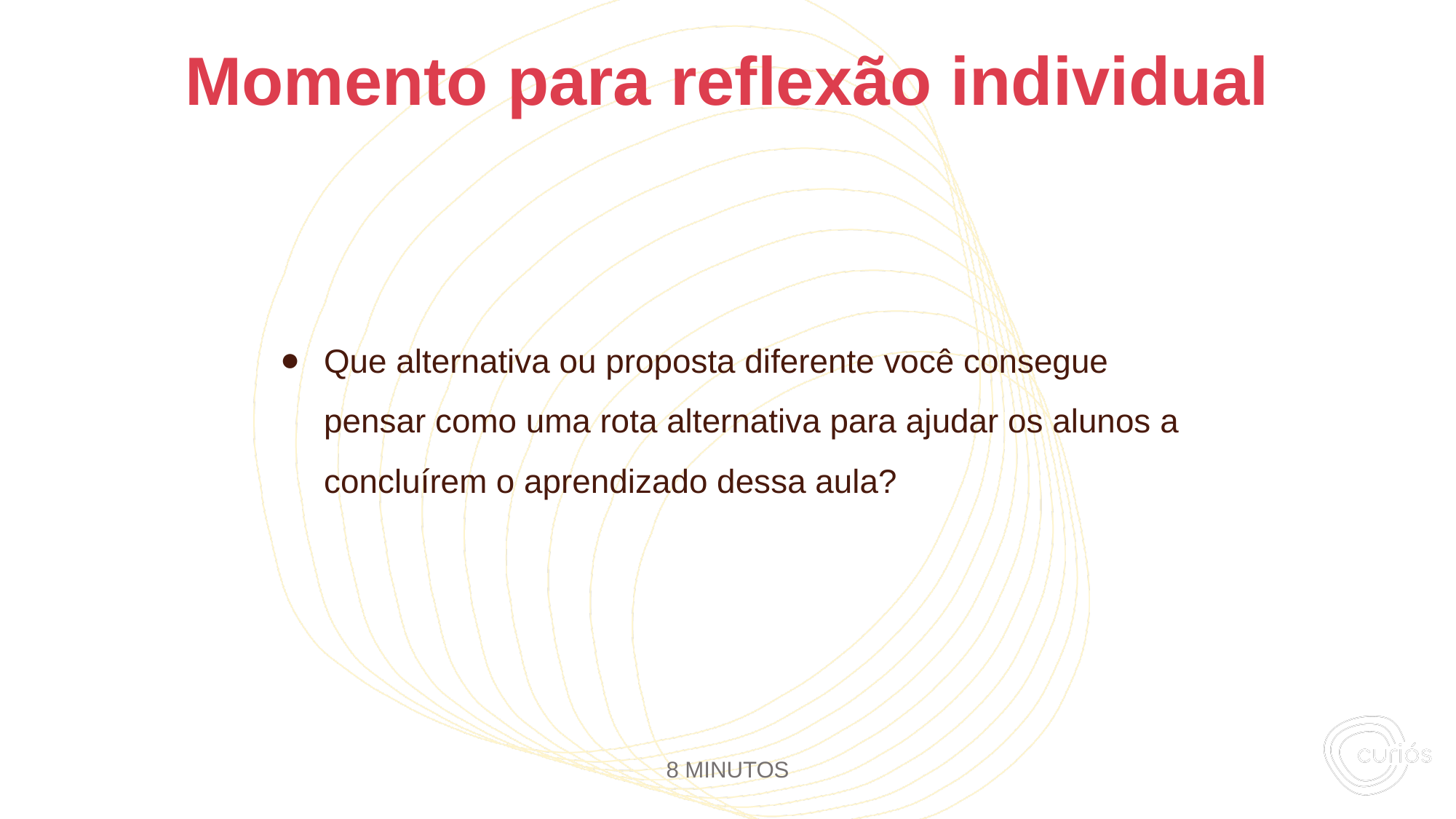

Que alternativa ou proposta diferente você consegue pensar como uma rota alternativa para ajudar os alunos a concluírem o aprendizado dessa aula?
# Momento para reflexão individual
8 MINUTOS